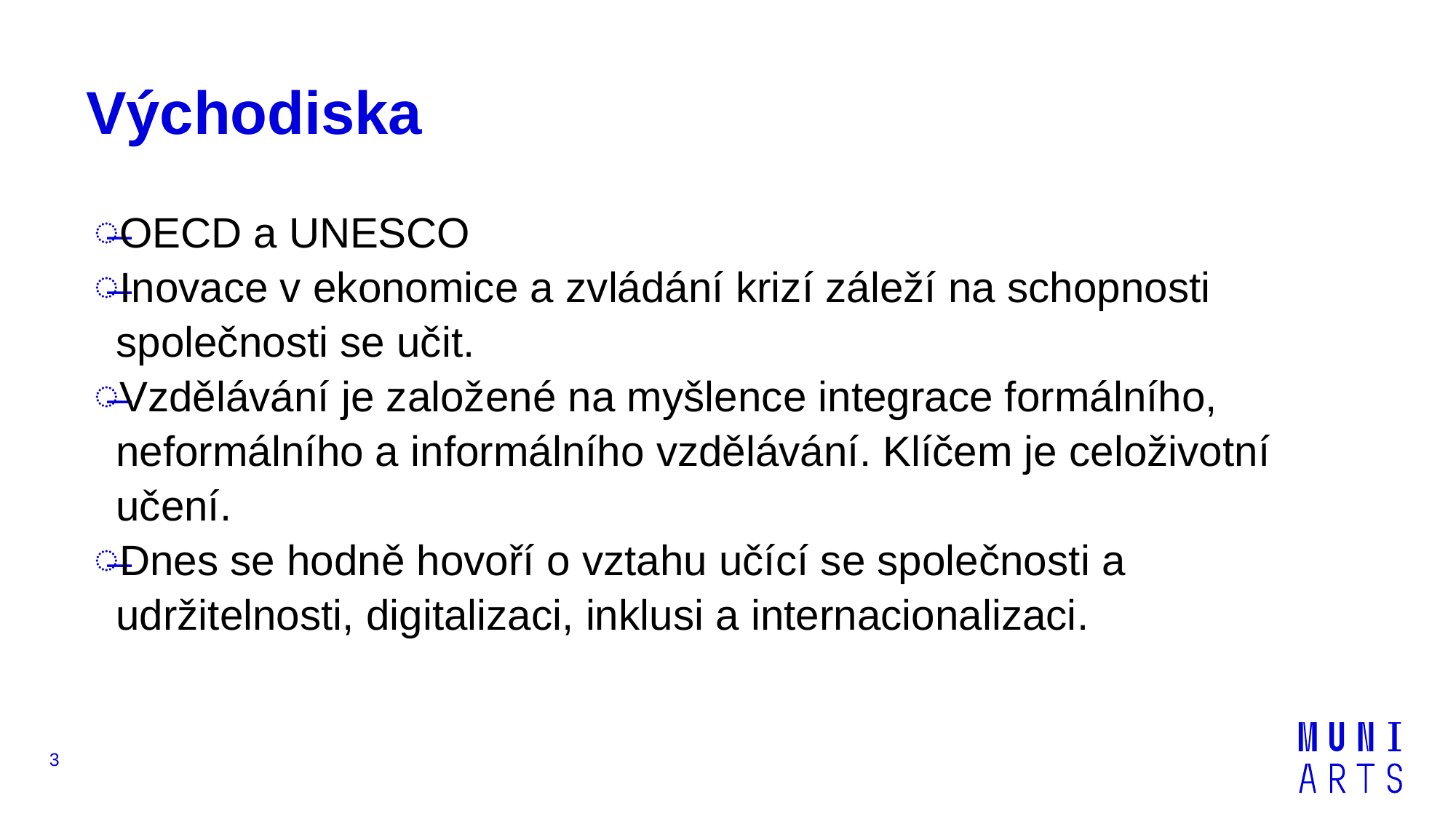

# Východiska
OECD a UNESCO
Inovace v ekonomice a zvládání krizí záleží na schopnosti společnosti se učit.
Vzdělávání je založené na myšlence integrace formálního, neformálního a informálního vzdělávání. Klíčem je celoživotní učení.
Dnes se hodně hovoří o vztahu učící se společnosti a udržitelnosti, digitalizaci, inklusi a internacionalizaci.

3